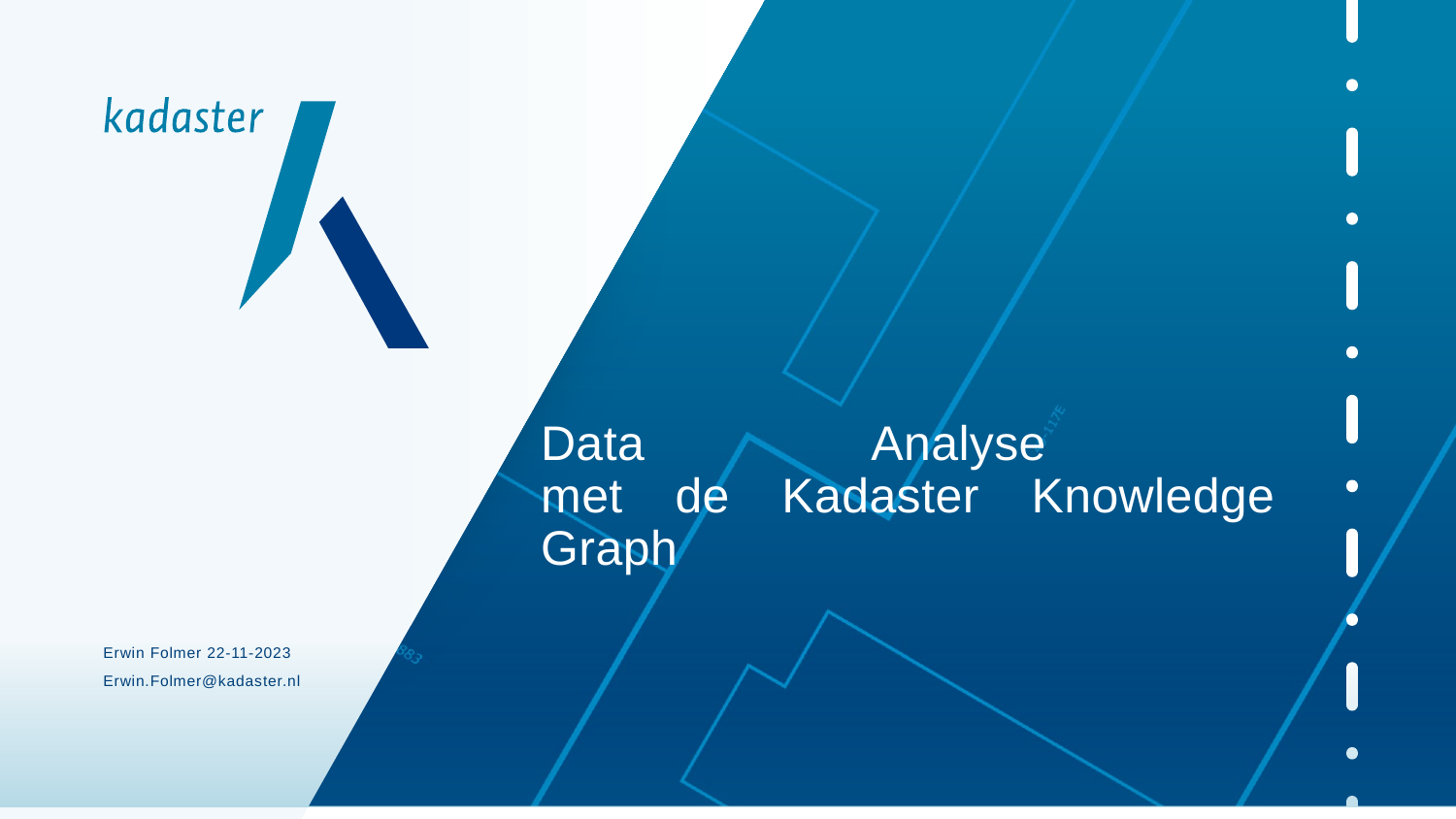

# Data Analyse met de Kadaster Knowledge Graph
Erwin Folmer 22-11-2023
Erwin.Folmer@kadaster.nl